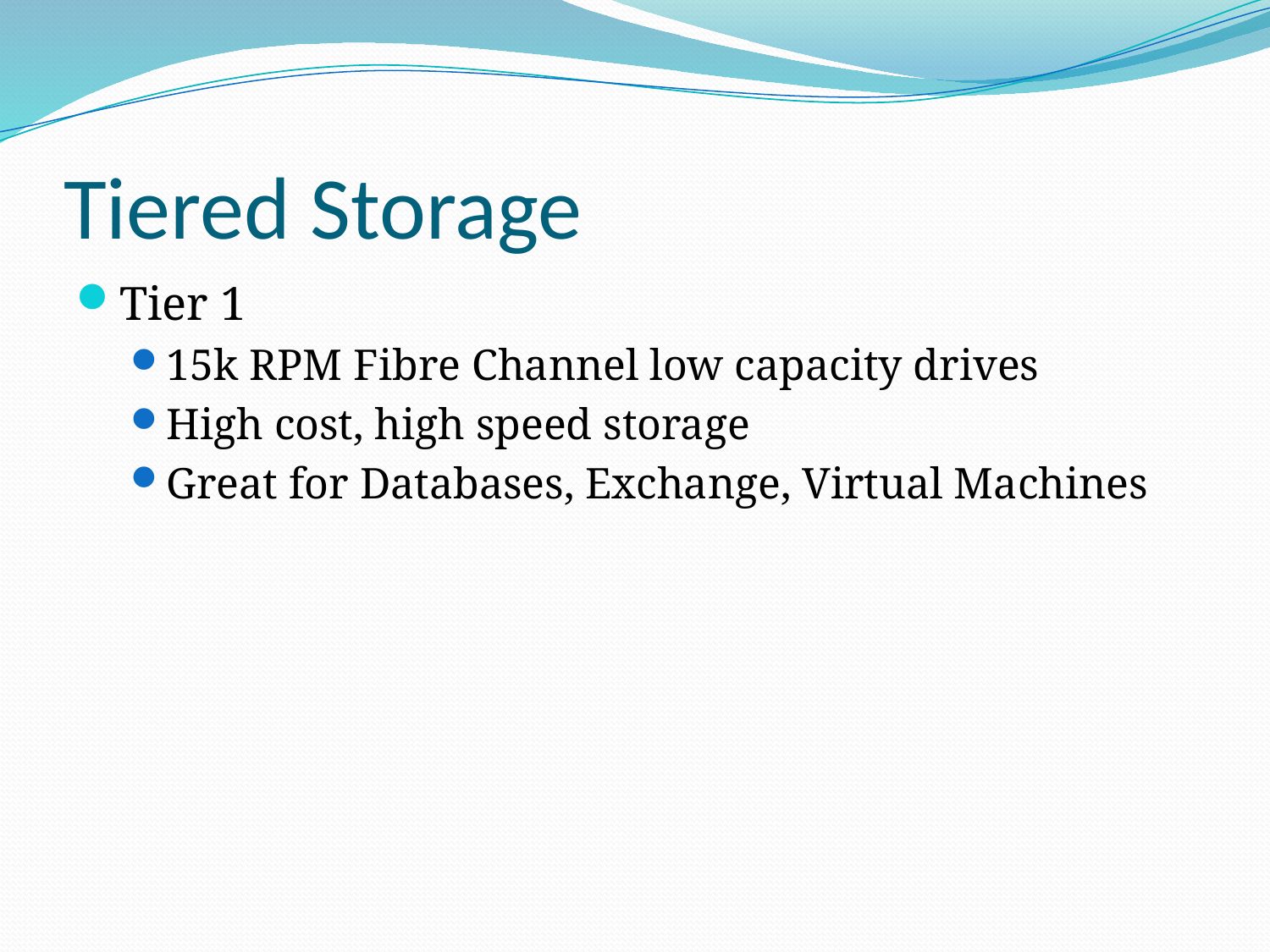

# Tiered Storage
Tier 1
15k RPM Fibre Channel low capacity drives
High cost, high speed storage
Great for Databases, Exchange, Virtual Machines